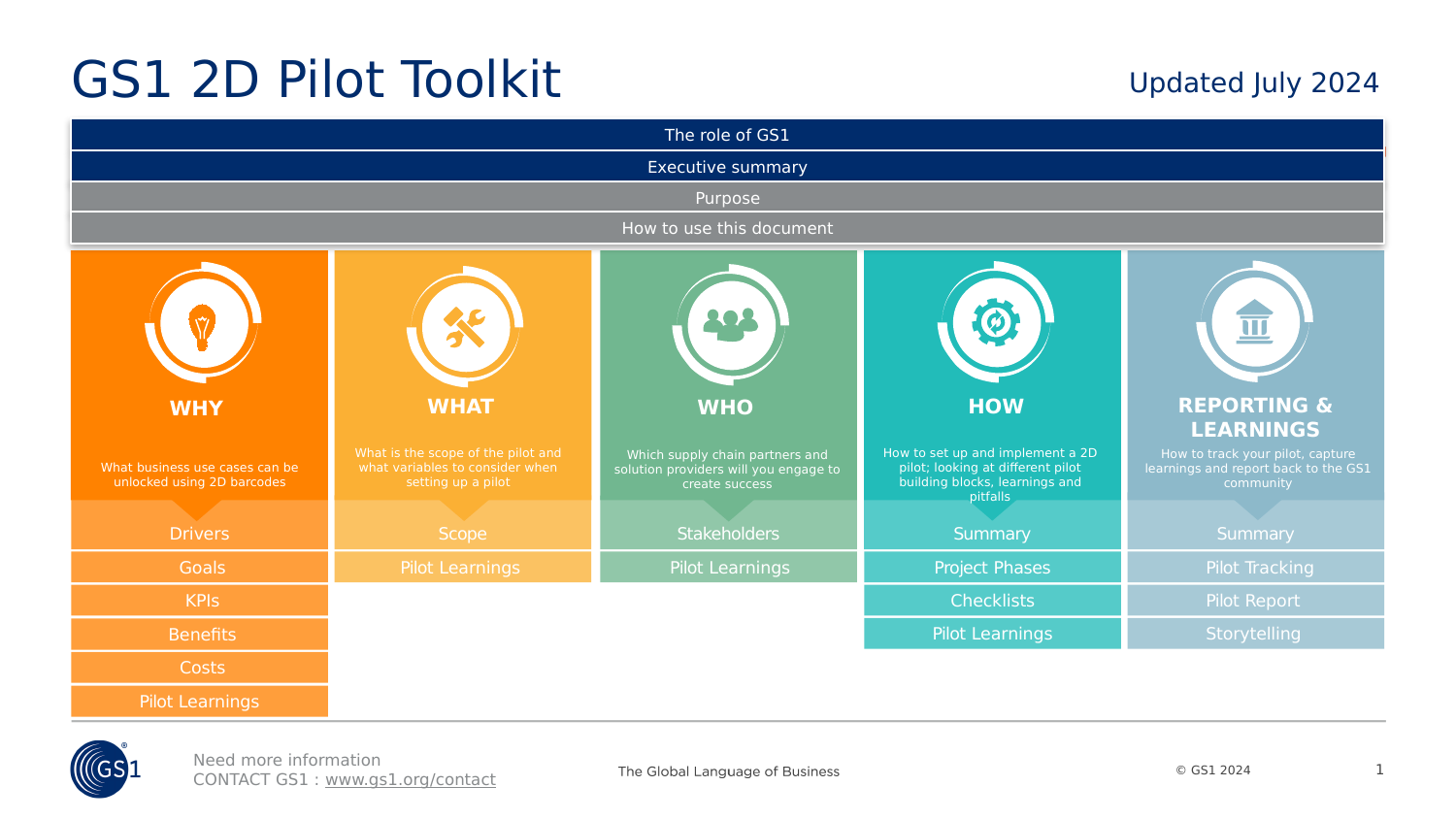

# GS1 2D Pilot Toolkit
Updated July 2024
The role of GS1
Executive summary
Purpose
How to use this document

REPORTING & LEARNINGS
HOW
WHAT
WHO
WHY
What is the scope of the pilot and what variables to consider when setting up a pilot
How to set up and implement a 2D pilot; looking at different pilot building blocks, learnings and pitfalls
How to track your pilot, capture learnings and report back to the GS1 community
Which supply chain partners and solution providers will you engage to create success
What business use cases can be unlocked using 2D barcodes
Summary

Scope

Stakeholders
Summary
Drivers

Goals
Pilot Learnings
Pilot Learnings
Project Phases
Pilot Tracking
KPIs
Checklists
Pilot Report
Pilot Learnings
Storytelling
Benefits
Costs
Pilot Learnings
Need more information
CONTACT GS1 : www.gs1.org/contact
1